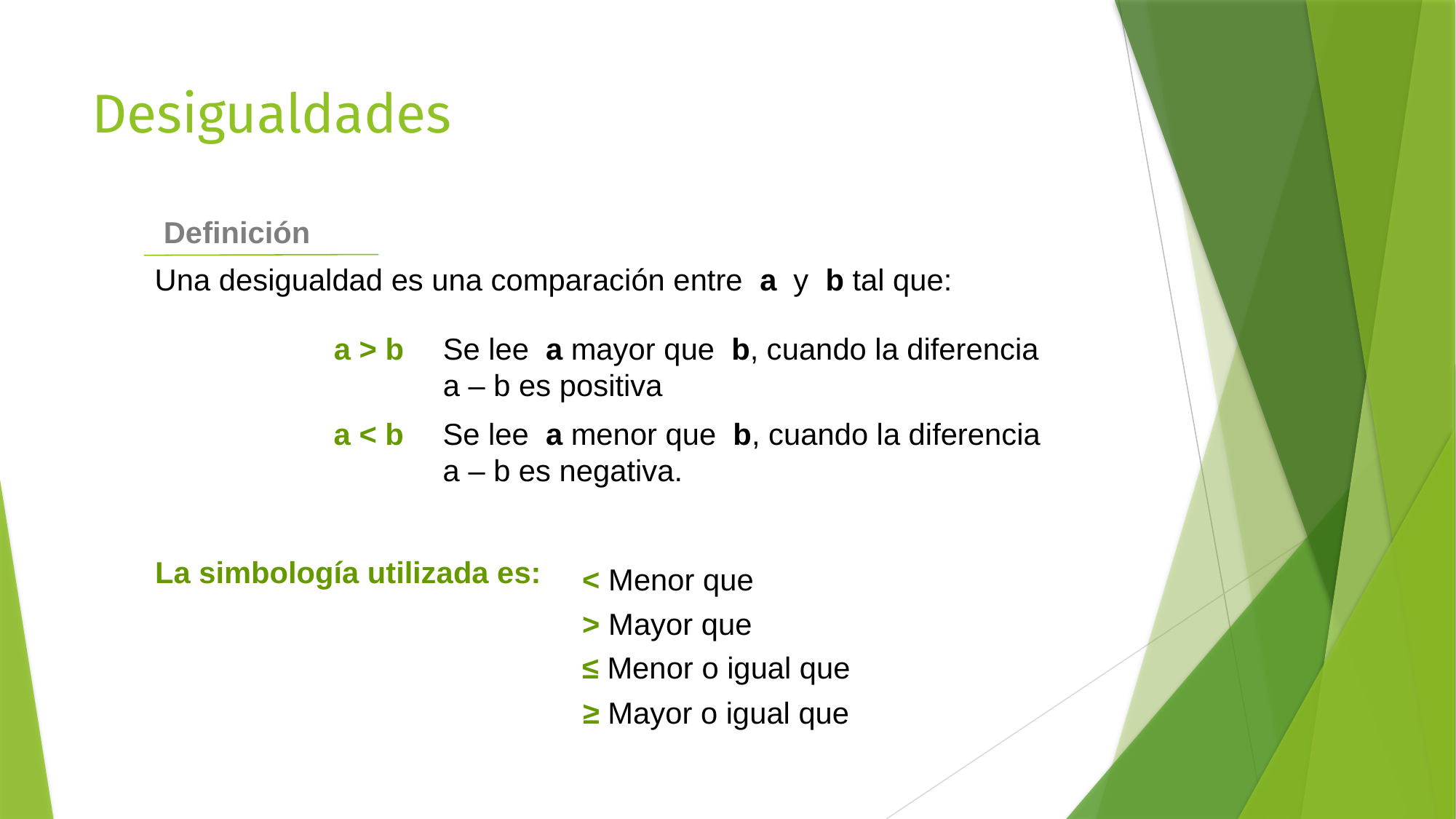

# Desigualdades
     Definición

Una desigualdad es una comparación entre  a  y  b tal que:
a > b 	Se lee  a mayor que  b, cuando la diferencia
	a – b es positiva
a < b 	Se lee  a menor que  b, cuando la diferencia
	a – b es negativa.
      La simbología utilizada es:
< Menor que
> Mayor que
≤ Menor o igual que
≥ Mayor o igual que